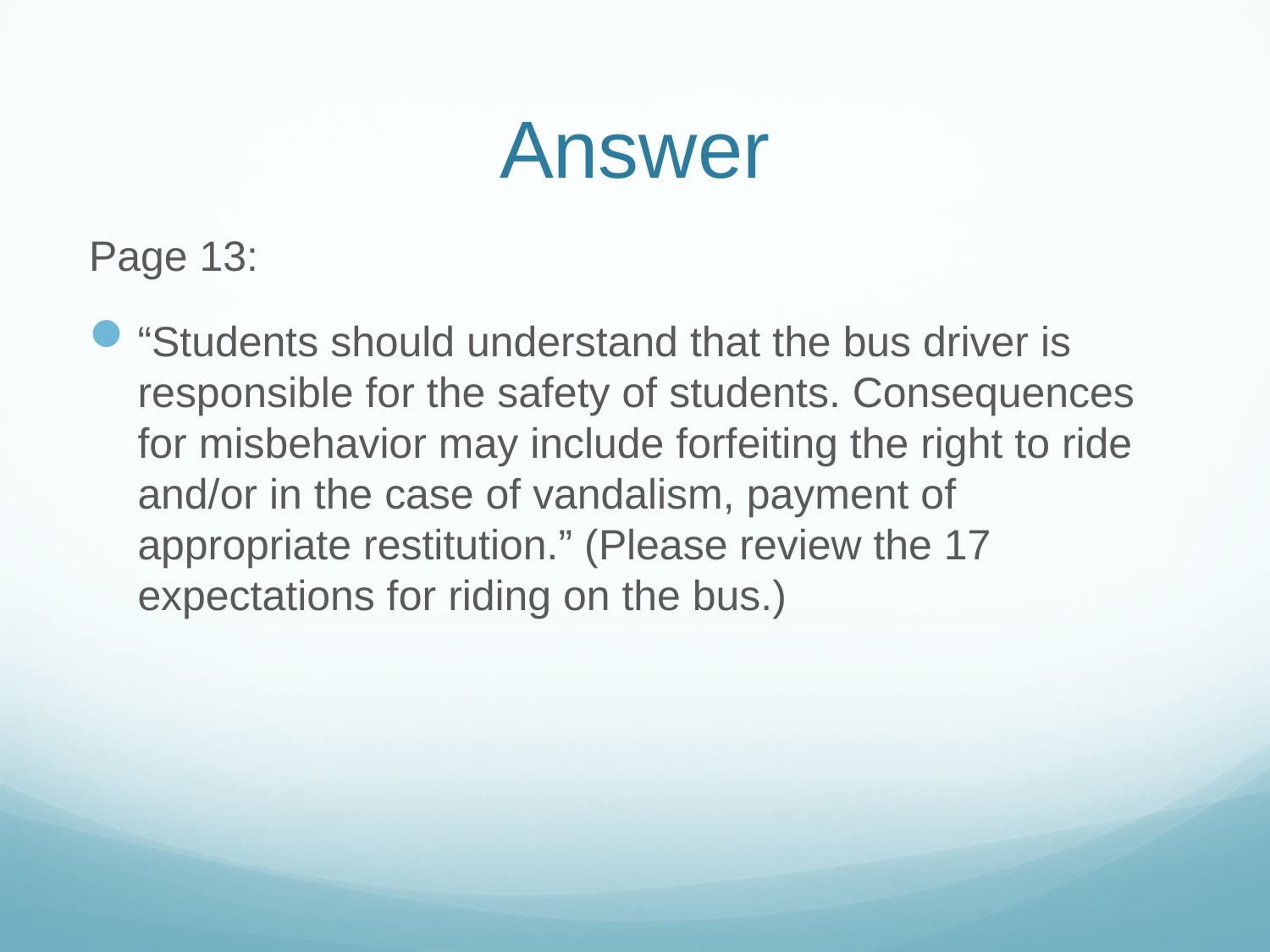

# Answer
Page 13:
“Students should understand that the bus driver is responsible for the safety of students. Consequences for misbehavior may include forfeiting the right to ride and/or in the case of vandalism, payment of appropriate restitution.” (Please review the 17 expectations for riding on the bus.)